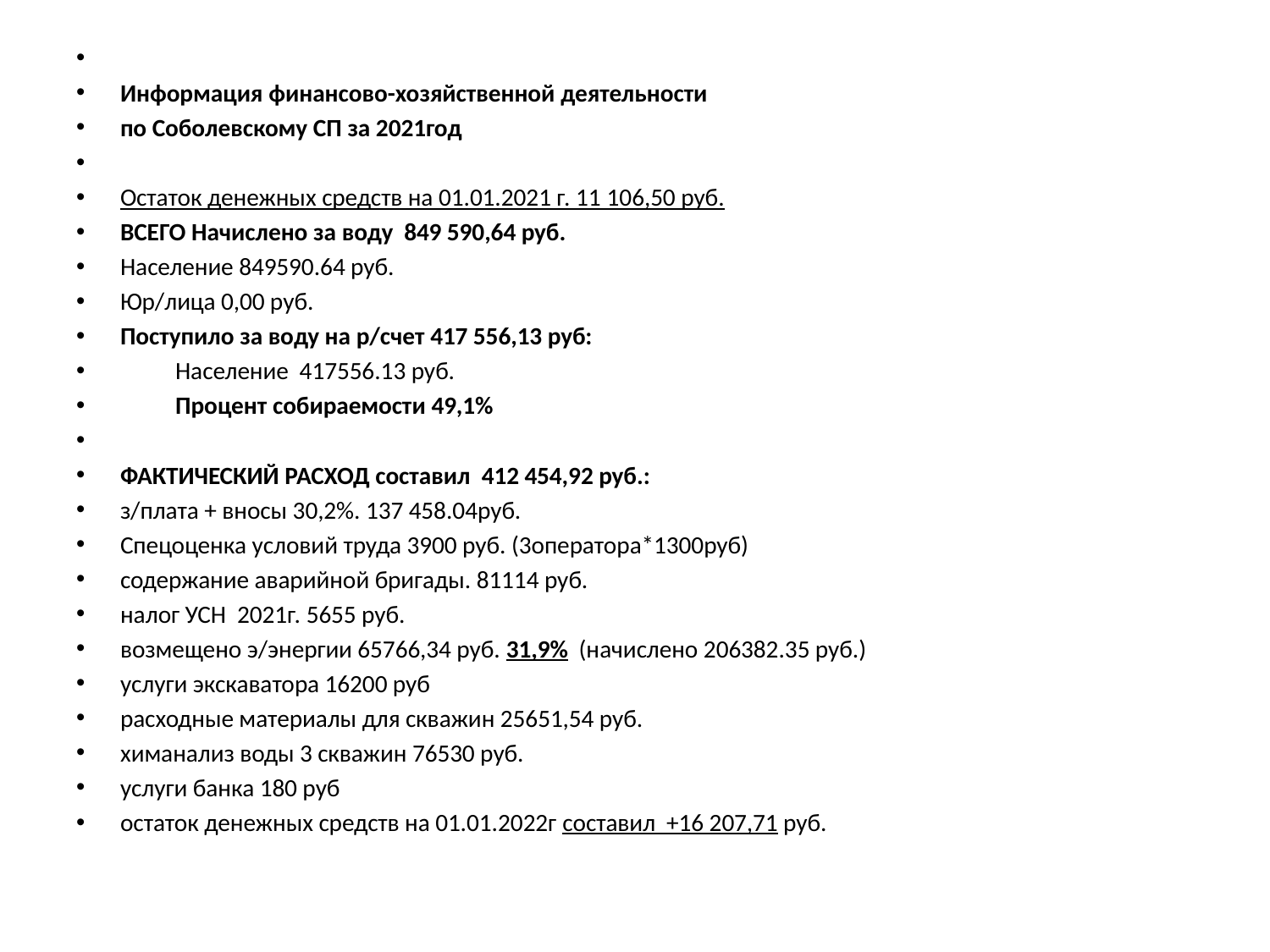

Информация финансово-хозяйственной деятельности
по Соболевскому СП за 2021год

Остаток денежных средств на 01.01.2021 г. 11 106,50 руб.
ВСЕГО Начислено за воду  849 590,64 руб.
Население 849590.64 руб.
Юр/лица 0,00 руб.
Поступило за воду на р/счет 417 556,13 руб:
          Население  417556.13 руб.
          Процент собираемости 49,1%

ФАКТИЧЕСКИЙ РАСХОД составил  412 454,92 руб.:
з/плата + вносы 30,2%. 137 458.04руб.
Спецоценка условий труда 3900 руб. (3оператора*1300руб)
содержание аварийной бригады. 81114 руб.
налог УСН  2021г. 5655 руб.
возмещено э/энергии 65766,34 руб. 31,9%  (начислено 206382.35 руб.)
услуги экскаватора 16200 руб
расходные материалы для скважин 25651,54 руб.
химанализ воды 3 скважин 76530 руб.
услуги банка 180 руб
остаток денежных средств на 01.01.2022г составил  +16 207,71 руб.